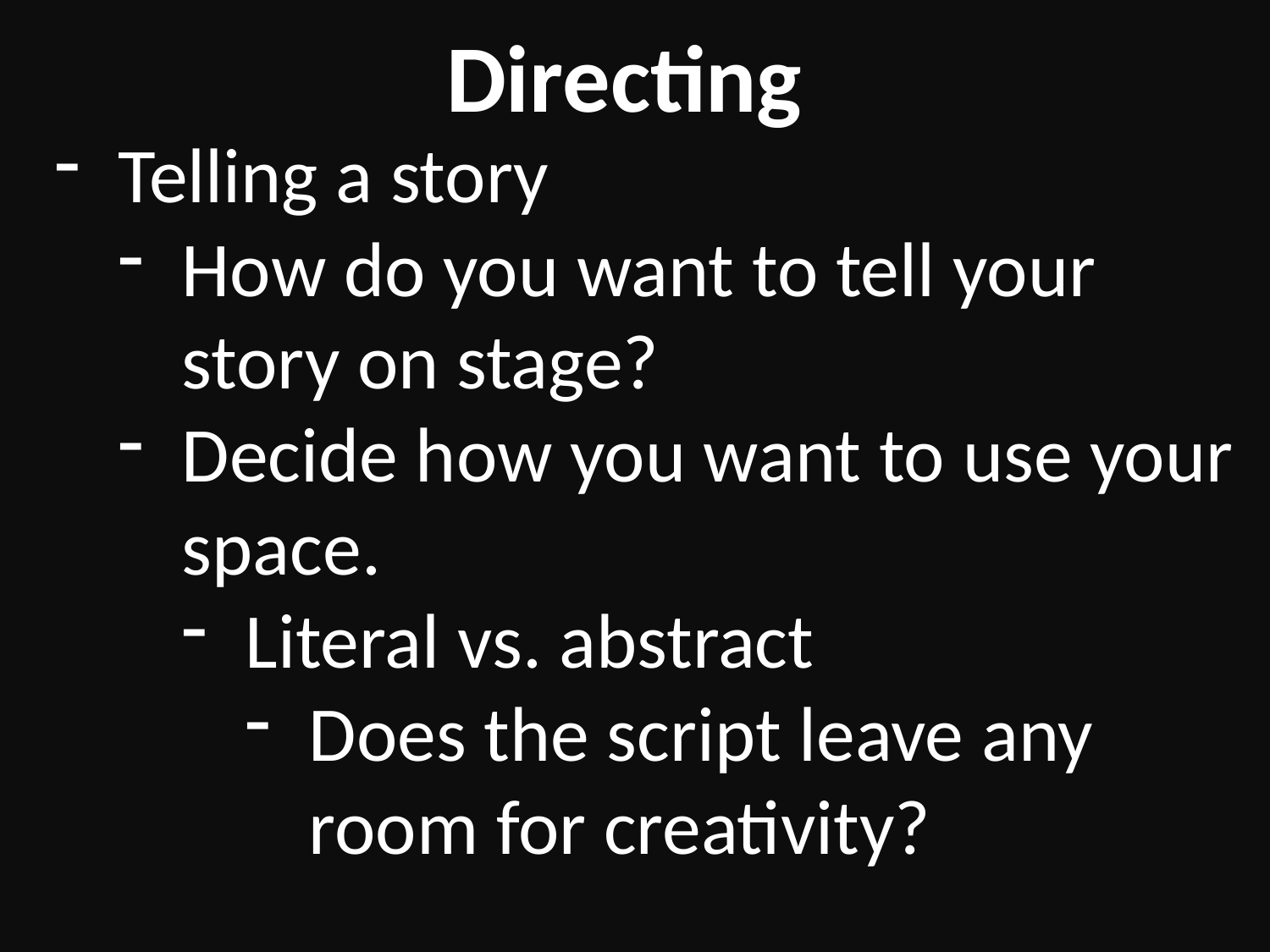

Directing
Telling a story
How do you want to tell your story on stage?
Decide how you want to use your space.
Literal vs. abstract
Does the script leave any room for creativity?